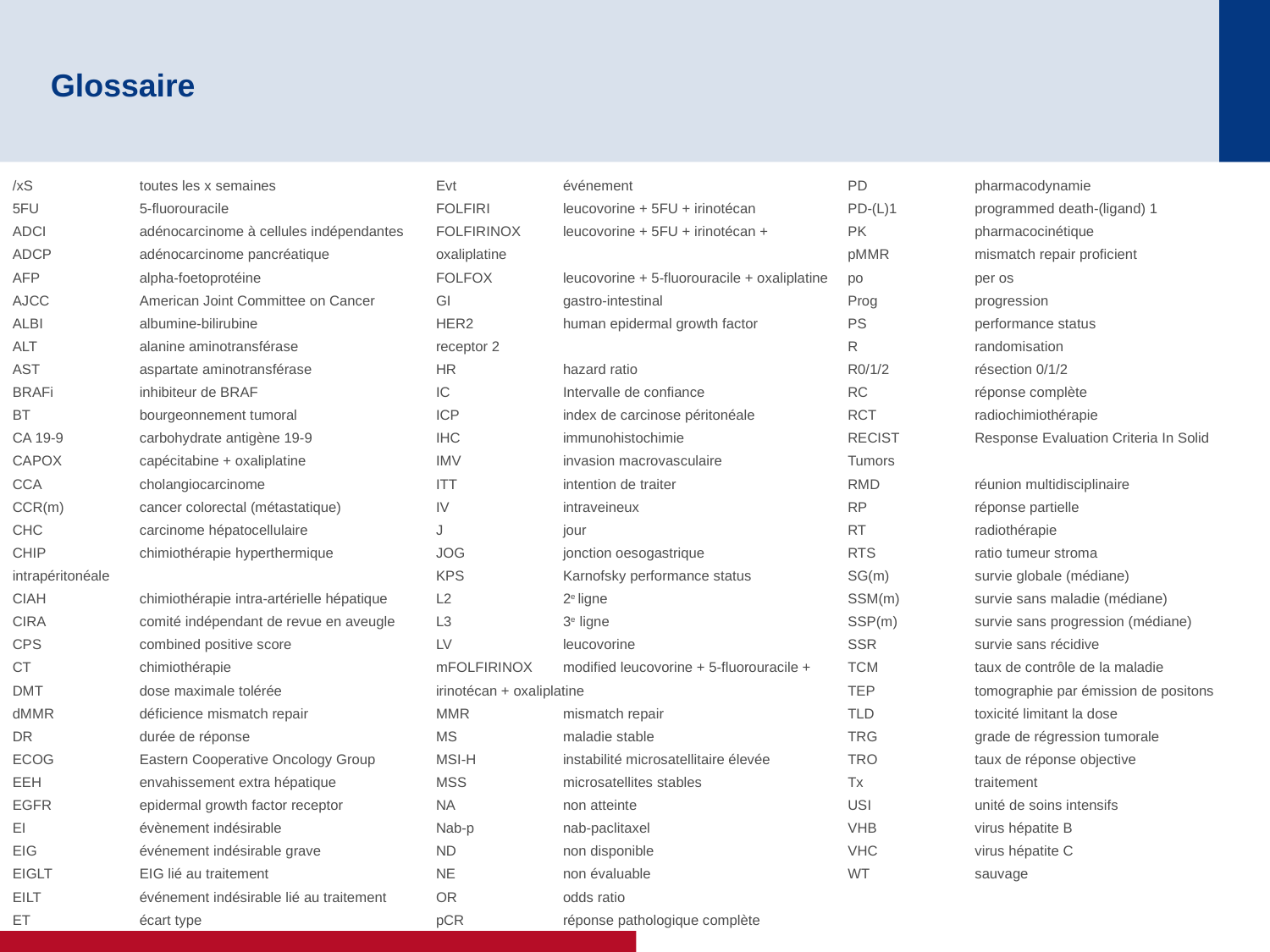

# Glossaire
/xS	toutes les x semaines
5FU	5-fluorouracile
ADCI	adénocarcinome à cellules indépendantes
ADCP	adénocarcinome pancréatique
AFP	alpha-foetoprotéine
AJCC	American Joint Committee on Cancer
ALBI	albumine-bilirubine
ALT	alanine aminotransférase
AST	aspartate aminotransférase
BRAFi	inhibiteur de BRAF
BT	bourgeonnement tumoral
CA 19-9	carbohydrate antigène 19-9
CAPOX	capécitabine + oxaliplatine
CCA	cholangiocarcinome
CCR(m)	cancer colorectal (métastatique)
CHC	carcinome hépatocellulaire
CHIP	chimiothérapie hyperthermique intrapéritonéale
CIAH	chimiothérapie intra-artérielle hépatique
CIRA	comité indépendant de revue en aveugle
CPS	combined positive score
CT	chimiothérapie
DMT	dose maximale tolérée
dMMR	déficience mismatch repair
DR	durée de réponse
ECOG	Eastern Cooperative Oncology Group
EEH	envahissement extra hépatique
EGFR	epidermal growth factor receptor
EI	évènement indésirable
EIG	événement indésirable grave
EIGLT	EIG lié au traitement
EILT	événement indésirable lié au traitement
ET	écart type
Evt	événement
FOLFIRI	leucovorine + 5FU + irinotécan
FOLFIRINOX	leucovorine + 5FU + irinotécan + oxaliplatine
FOLFOX	leucovorine + 5-fluorouracile + oxaliplatine
GI	gastro-intestinal
HER2	human epidermal growth factor 	receptor 2
HR	hazard ratio
IC	Intervalle de confiance
ICP	index de carcinose péritonéale
IHC	immunohistochimie
IMV	invasion macrovasculaire
ITT	intention de traiter
IV	intraveineux
J	jour
JOG	jonction oesogastrique
KPS	Karnofsky performance status
L2	2e ligne
L3	3e ligne
LV	leucovorine
mFOLFIRINOX 	modified leucovorine + 5-fluorouracile + 	irinotécan + oxaliplatine
MMR	mismatch repair
MS	maladie stable
MSI-H	instabilité microsatellitaire élevée
MSS	microsatellites stables
NA	non atteinte
Nab-p	nab-paclitaxel
ND	non disponible
NE	non évaluable
OR	odds ratio
pCR	réponse pathologique complète
PD	pharmacodynamie
PD-(L)1	programmed death-(ligand) 1
PK	pharmacocinétique
pMMR	mismatch repair proficient
po	per os
Prog	progression
PS	performance status
R	randomisation
R0/1/2	résection 0/1/2
RC	réponse complète
RCT	radiochimiothérapie
RECIST   	Response Evaluation Criteria In Solid	Tumors
RMD	réunion multidisciplinaire
RP	réponse partielle
RT	radiothérapie
RTS	ratio tumeur stroma
SG(m)	survie globale (médiane)
SSM(m)	survie sans maladie (médiane)
SSP(m) 	survie sans progression (médiane)
SSR	survie sans récidive
TCM	taux de contrôle de la maladie
TEP	tomographie par émission de positons
TLD	toxicité limitant la dose
TRG	grade de régression tumorale
TRO	taux de réponse objective
Tx	traitement
USI	unité de soins intensifs
VHB	virus hépatite B
VHC	virus hépatite C
WT	sauvage